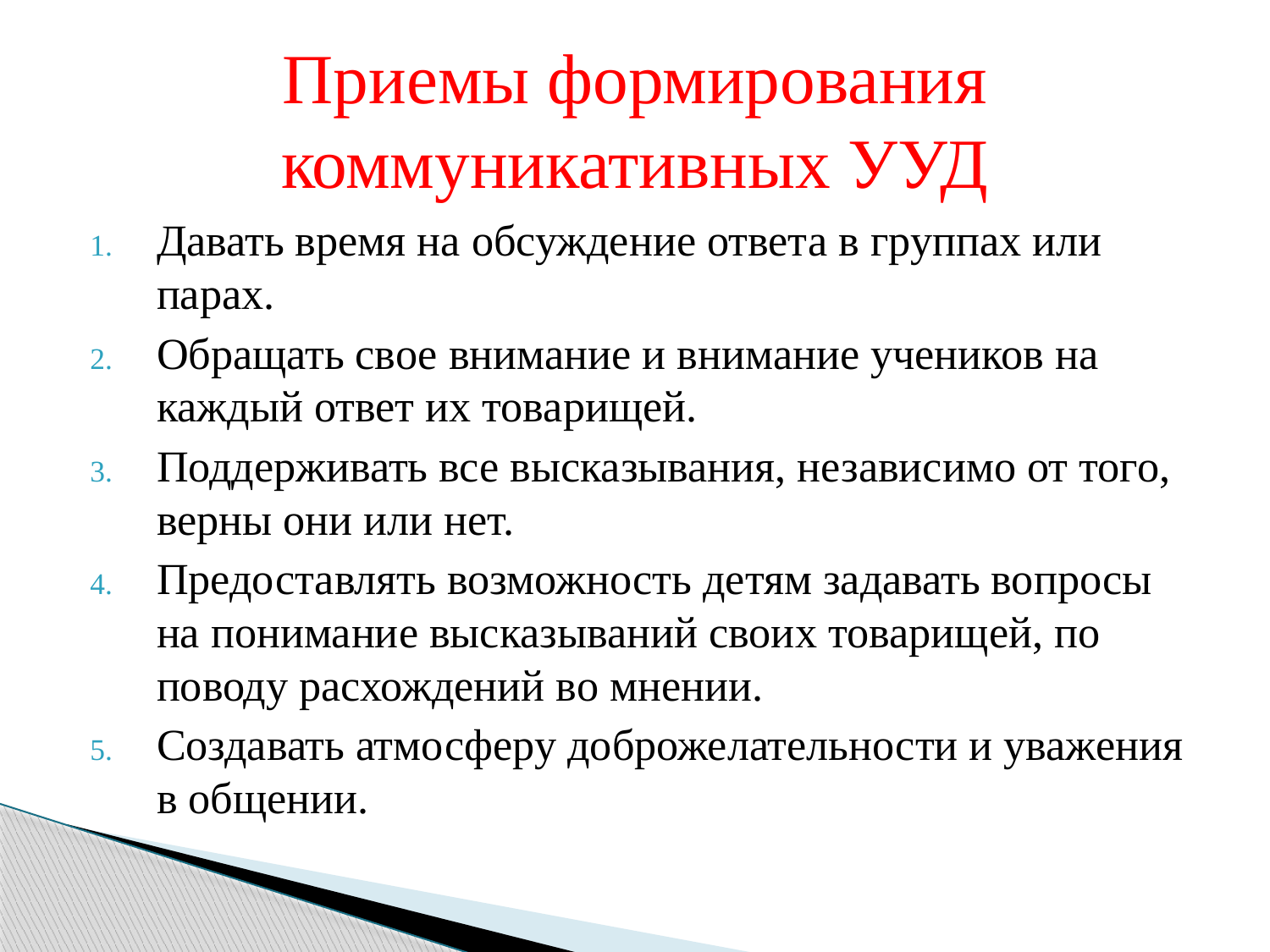

# Приемы формирования коммуникативных УУД
Давать время на обсуждение ответа в группах или парах.
Обращать свое внимание и внимание учеников на каждый ответ их товарищей.
Поддерживать все высказывания, независимо от того, верны они или нет.
Предоставлять возможность детям задавать вопросы на понимание высказываний своих товарищей, по поводу расхождений во мнении.
Создавать атмосферу доброжелательности и уважения в общении.